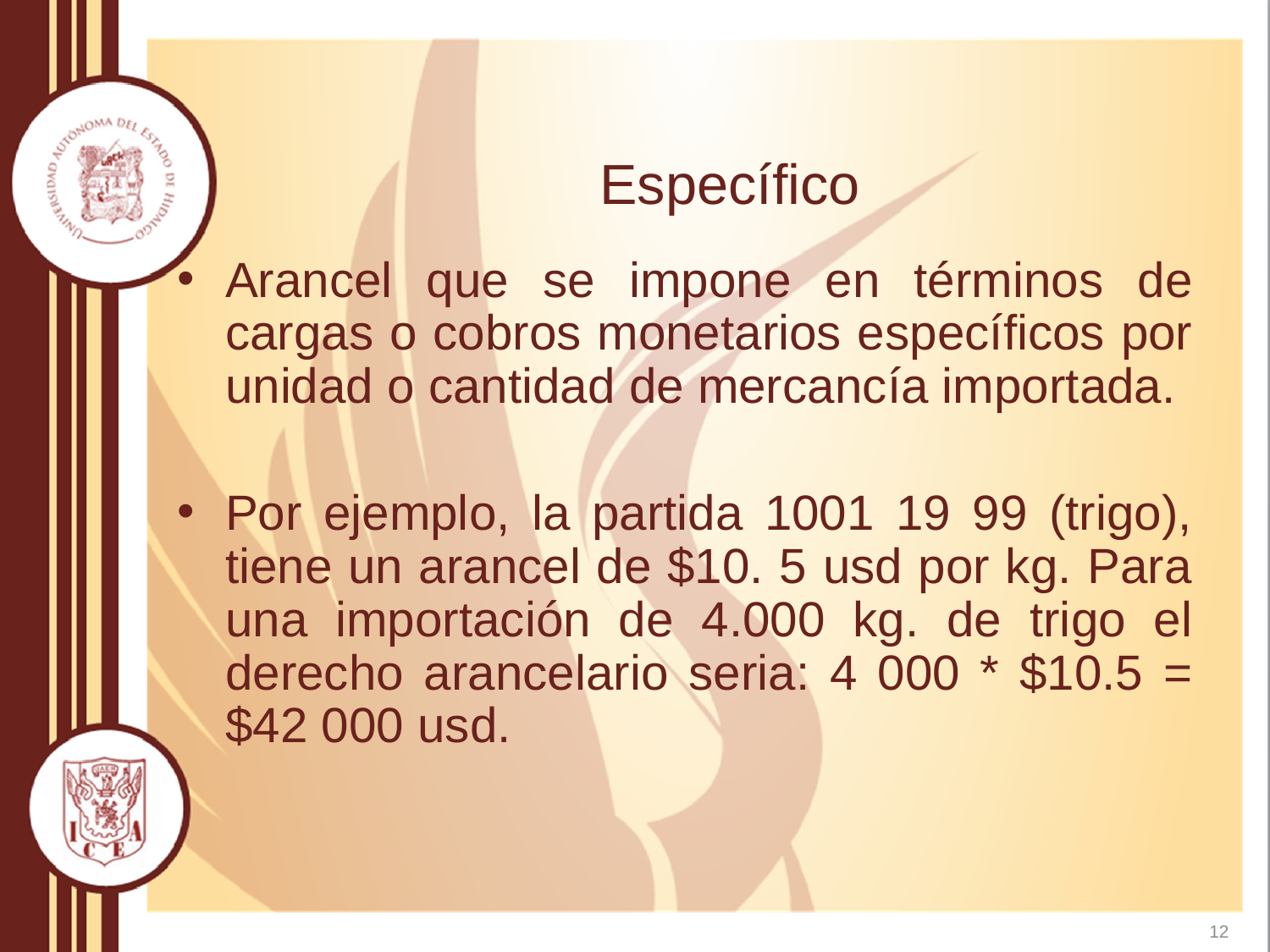

# Específico
Arancel que se impone en términos de cargas o cobros monetarios específicos por unidad o cantidad de mercancía importada.

Por ejemplo, la partida 1001 19 99 (trigo), tiene un arancel de $10. 5 usd por kg. Para una importación de 4.000 kg. de trigo el derecho arancelario seria: 4 000 * $10.5 = $42 000 usd.

12